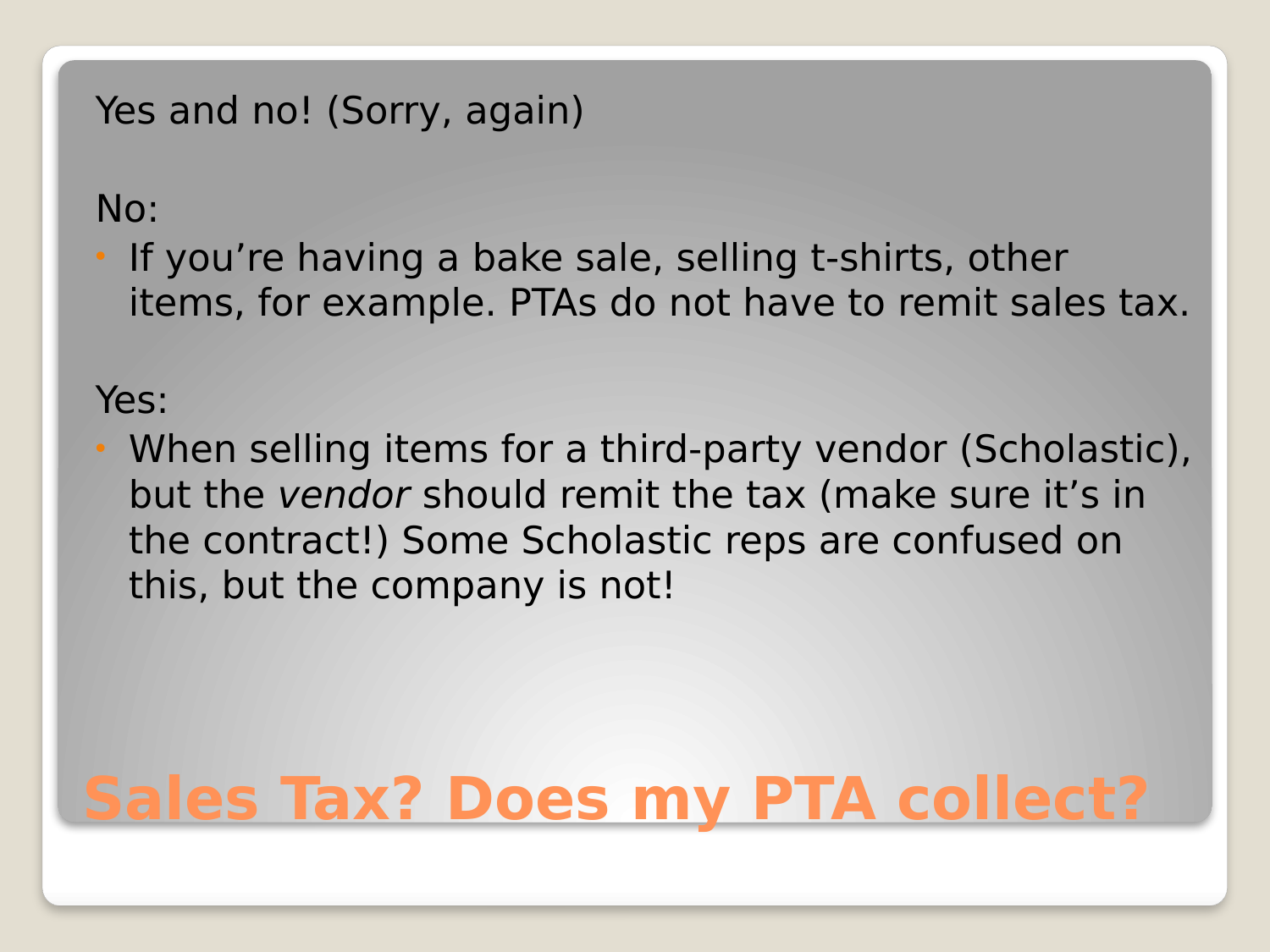

Yes and no! (Sorry, again)

No:
If you’re having a bake sale, selling t-shirts, other items, for example. PTAs do not have to remit sales tax.

Yes:
When selling items for a third-party vendor (Scholastic), but the vendor should remit the tax (make sure it’s in the contract!) Some Scholastic reps are confused on this, but the company is not!

# Sales Tax? Does my PTA collect?